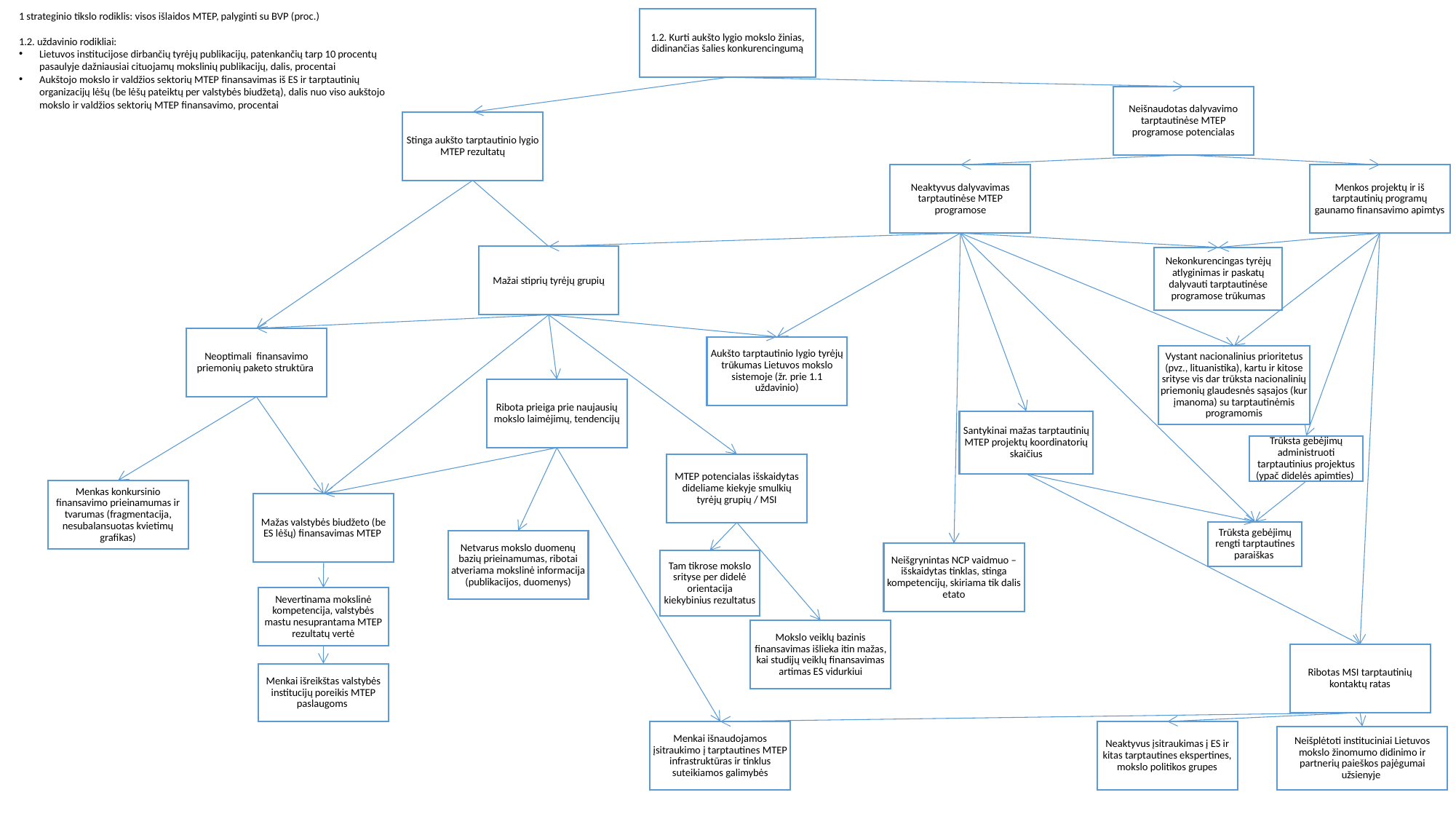

1 strateginio tikslo rodiklis: visos išlaidos MTEP, palyginti su BVP (proc.)

1.2. uždavinio rodikliai:
Lietuvos institucijose dirbančių tyrėjų publikacijų, patenkančių tarp 10 procentų pasaulyje dažniausiai cituojamų mokslinių publikacijų, dalis, procentai
Aukštojo mokslo ir valdžios sektorių MTEP finansavimas iš ES ir tarptautinių organizacijų lėšų (be lėšų pateiktų per valstybės biudžetą), dalis nuo viso aukštojo mokslo ir valdžios sektorių MTEP finansavimo, procentai
1.2. Kurti aukšto lygio mokslo žinias, didinančias šalies konkurencingumą
Neišnaudotas dalyvavimo tarptautinėse MTEP programose potencialas
Stinga aukšto tarptautinio lygio MTEP rezultatų
Neaktyvus dalyvavimas tarptautinėse MTEP programose
Menkos projektų ir iš tarptautinių programų gaunamo finansavimo apimtys
Mažai stiprių tyrėjų grupių
Nekonkurencingas tyrėjų atlyginimas ir paskatų dalyvauti tarptautinėse programose trūkumas
Neoptimali  finansavimo priemonių paketo struktūra
Aukšto tarptautinio lygio tyrėjų trūkumas Lietuvos mokslo sistemoje (žr. prie 1.1 uždavinio)
Vystant nacionalinius prioritetus (pvz., lituanistika), kartu ir kitose srityse vis dar trūksta nacionalinių priemonių glaudesnės sąsajos (kur įmanoma) su tarptautinėmis programomis
Ribota prieiga prie naujausių mokslo laimėjimų, tendencijų
Santykinai mažas tarptautinių MTEP projektų koordinatorių skaičius
Trūksta gebėjimų administruoti tarptautinius projektus (ypač didelės apimties)
MTEP potencialas išskaidytas dideliame kiekyje smulkių tyrėjų grupių / MSI
Menkas konkursinio finansavimo prieinamumas ir tvarumas (fragmentacija, nesubalansuotas kvietimų grafikas)
Mažas valstybės biudžeto (be ES lėšų) finansavimas MTEP
Trūksta gebėjimų rengti tarptautines paraiškas
Netvarus mokslo duomenų bazių prieinamumas, ribotai atveriama mokslinė informacija (publikacijos, duomenys)
Neišgrynintas NCP vaidmuo – išskaidytas tinklas, stinga kompetencijų, skiriama tik dalis etato
Tam tikrose mokslo srityse per didelė orientacija kiekybinius rezultatus
Nevertinama mokslinė kompetencija, valstybės mastu nesuprantama MTEP rezultatų vertė
Mokslo veiklų bazinis finansavimas išlieka itin mažas, kai studijų veiklų finansavimas artimas ES vidurkiui
Ribotas MSI tarptautinių kontaktų ratas
Menkai išreikštas valstybės institucijų poreikis MTEP paslaugoms
Menkai išnaudojamos įsitraukimo į tarptautines MTEP infrastruktūras ir tinklus suteikiamos galimybės
Neaktyvus įsitraukimas į ES ir kitas tarptautines ekspertines, mokslo politikos grupes
Neišplėtoti instituciniai Lietuvos mokslo žinomumo didinimo ir partnerių paieškos pajėgumai užsienyje